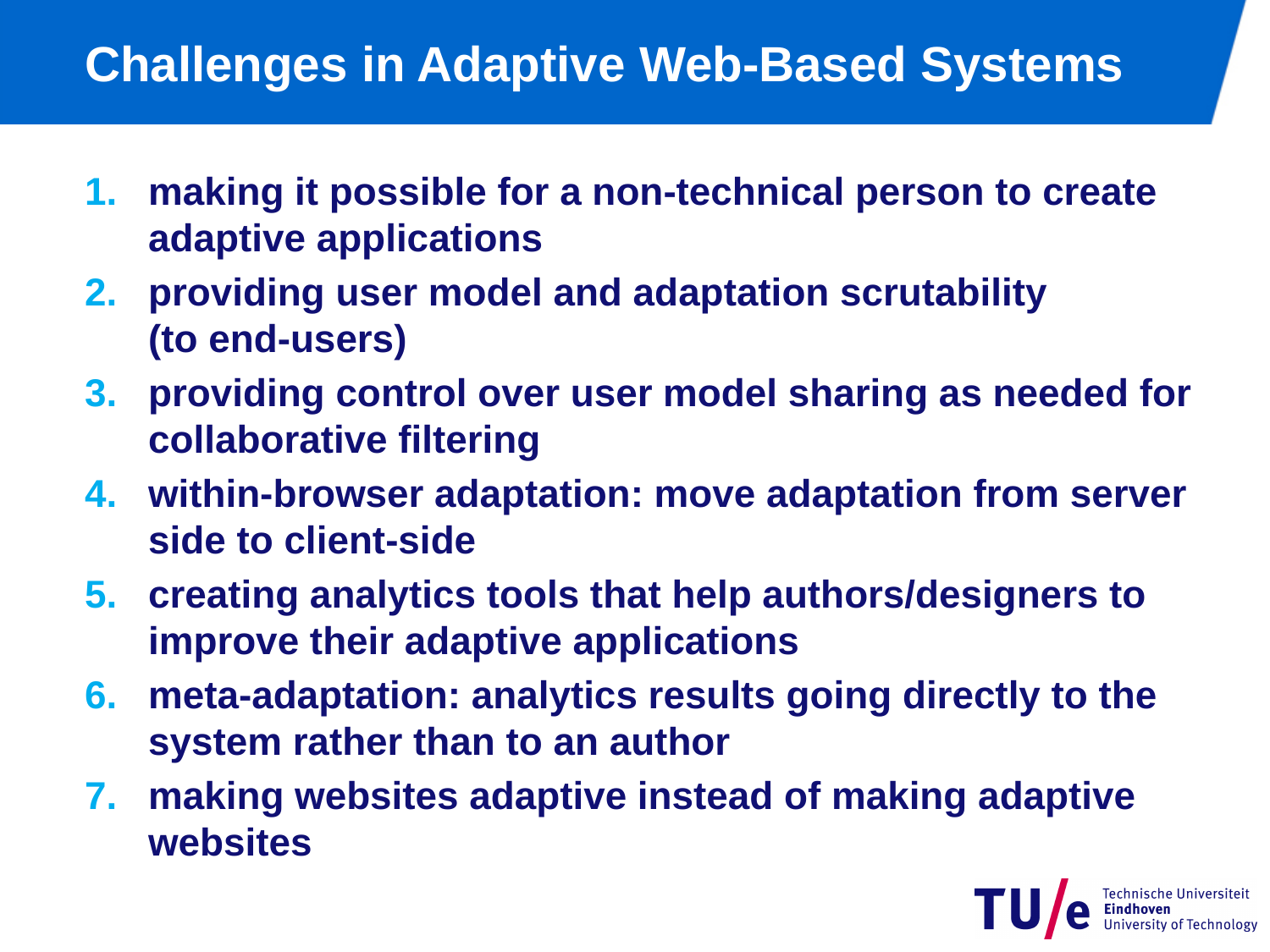

# Challenges in Adaptive Web-Based Systems
making it possible for a non-technical person to create adaptive applications
providing user model and adaptation scrutability
(to end-users)
providing control over user model sharing as needed for collaborative filtering
within-browser adaptation: move adaptation from server side to client-side
creating analytics tools that help authors/designers to improve their adaptive applications
meta-adaptation: analytics results going directly to the system rather than to an author
making websites adaptive instead of making adaptive websites